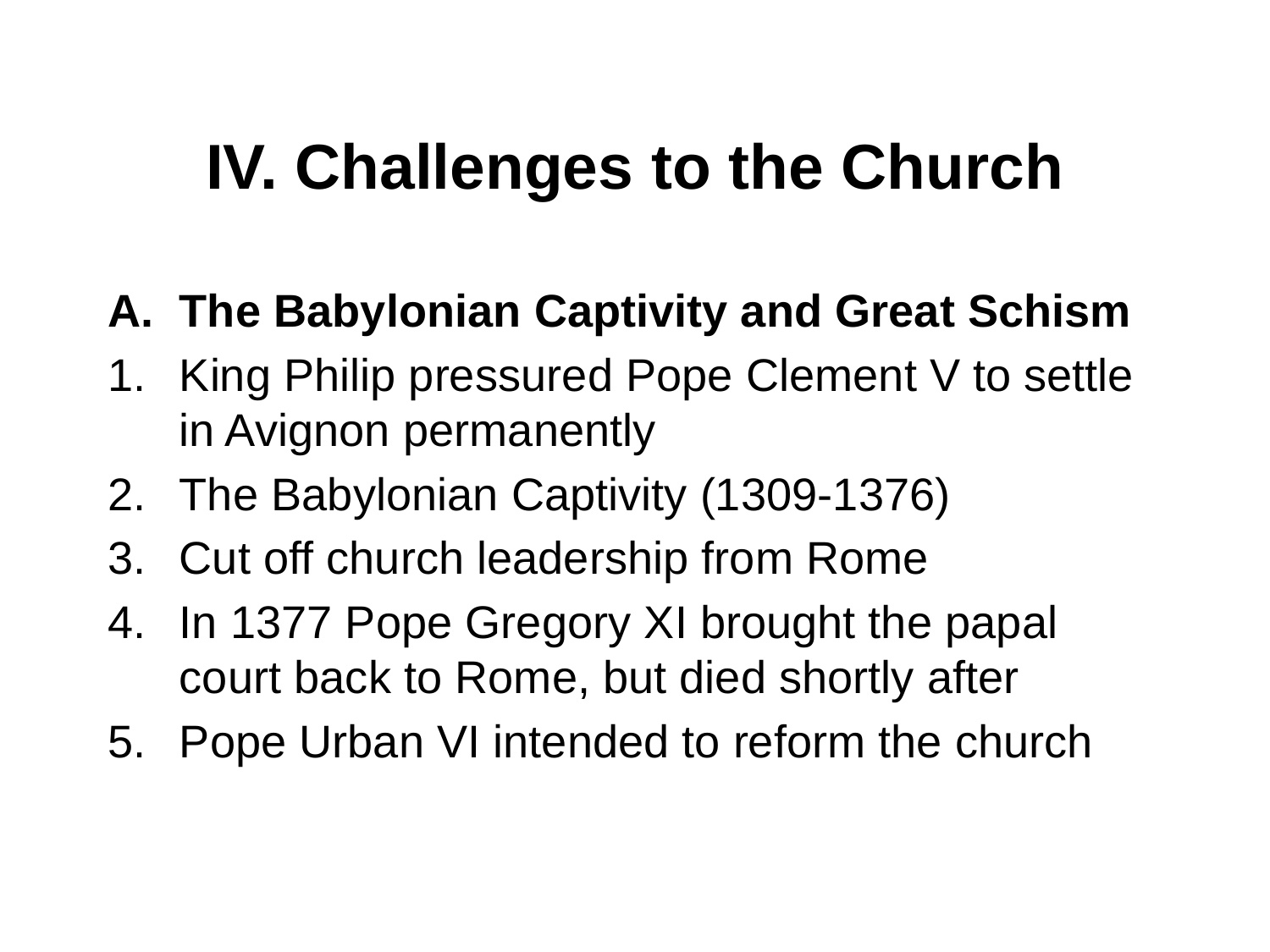

# IV. Challenges to the Church
The Babylonian Captivity and Great Schism
King Philip pressured Pope Clement V to settle in Avignon permanently
The Babylonian Captivity (1309-1376)
Cut off church leadership from Rome
In 1377 Pope Gregory XI brought the papal court back to Rome, but died shortly after
Pope Urban VI intended to reform the church